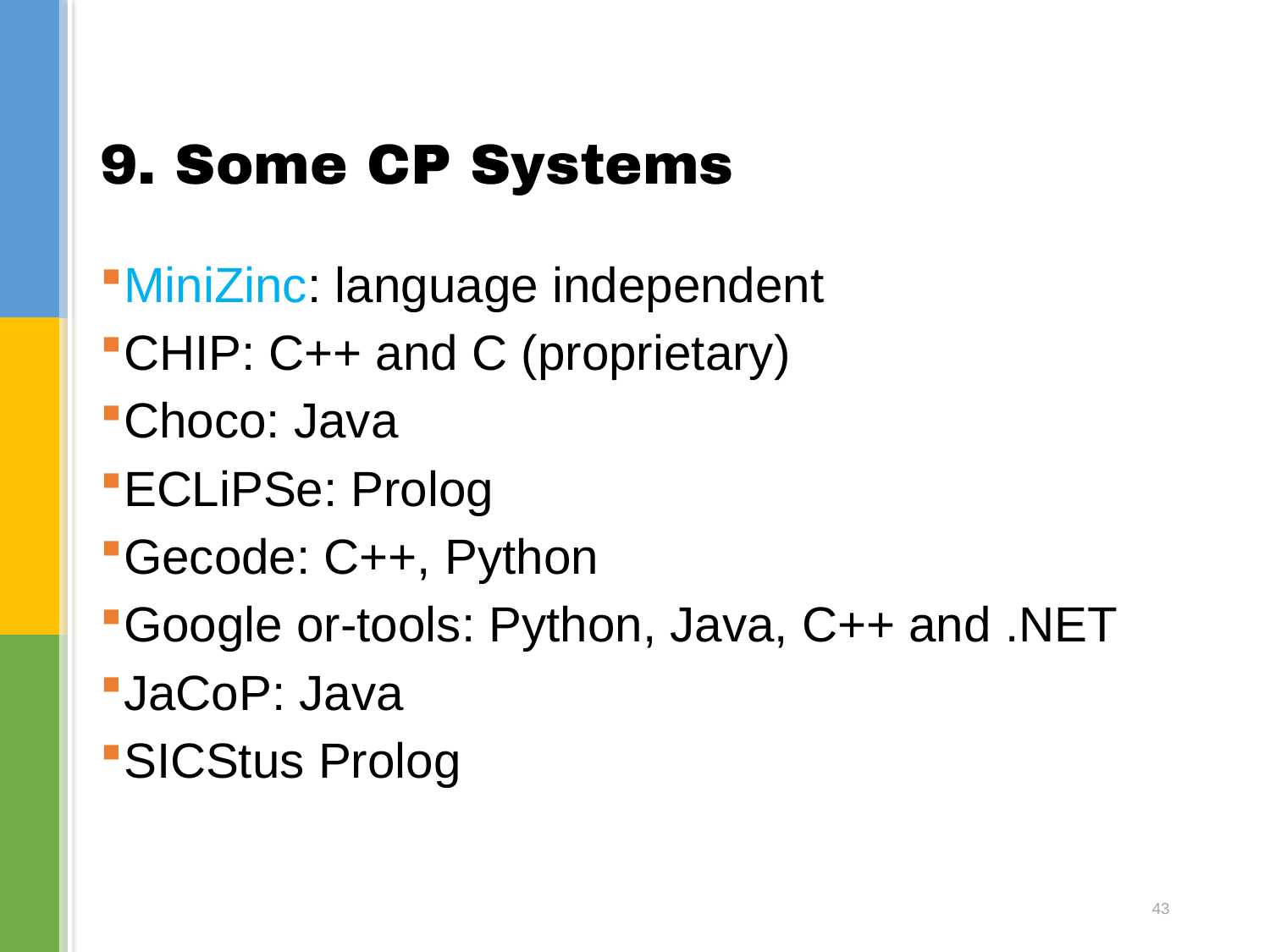

# 9. Some CP Systems
MiniZinc: language independent
CHIP: C++ and C (proprietary)
Choco: Java
ECLiPSe: Prolog
Gecode: C++, Python
Google or-tools: Python, Java, C++ and .NET
JaCoP: Java
SICStus Prolog

43